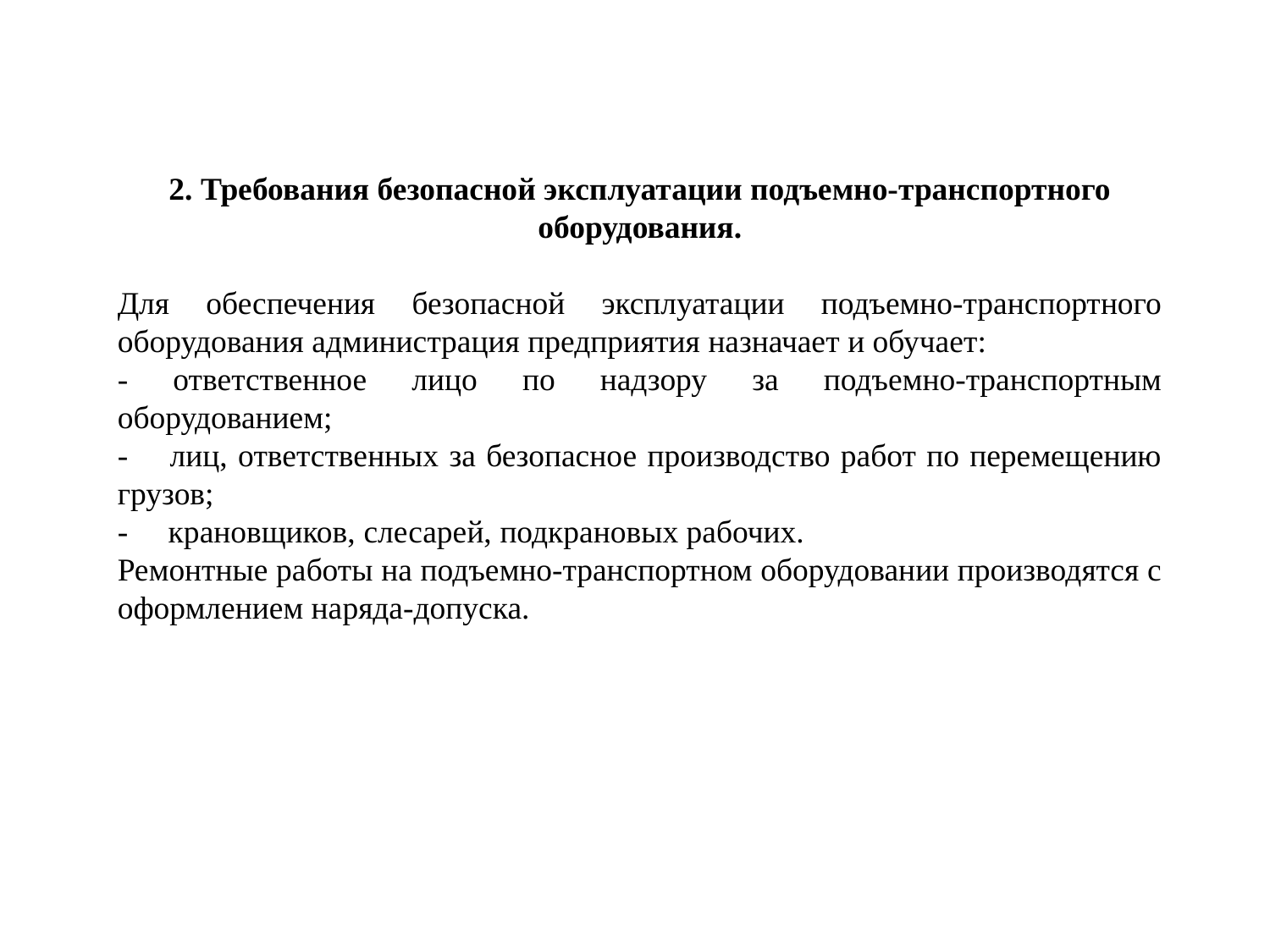

2. Требования безопасной эксплуатации подъемно-транспортного оборудования.

Для обеспечения безопасной эксплуатации подъемно-транспортного оборудования администрация предприятия назначает и обучает:
- ответственное лицо по надзору за подъемно-транспортным оборудованием;
-    лиц, ответственных за безопасное производство работ по перемещению грузов;
-     крановщиков, слесарей, подкрановых рабочих.
Ремонтные работы на подъемно-транспортном оборудовании производятся с оформлением наряда-допуска.